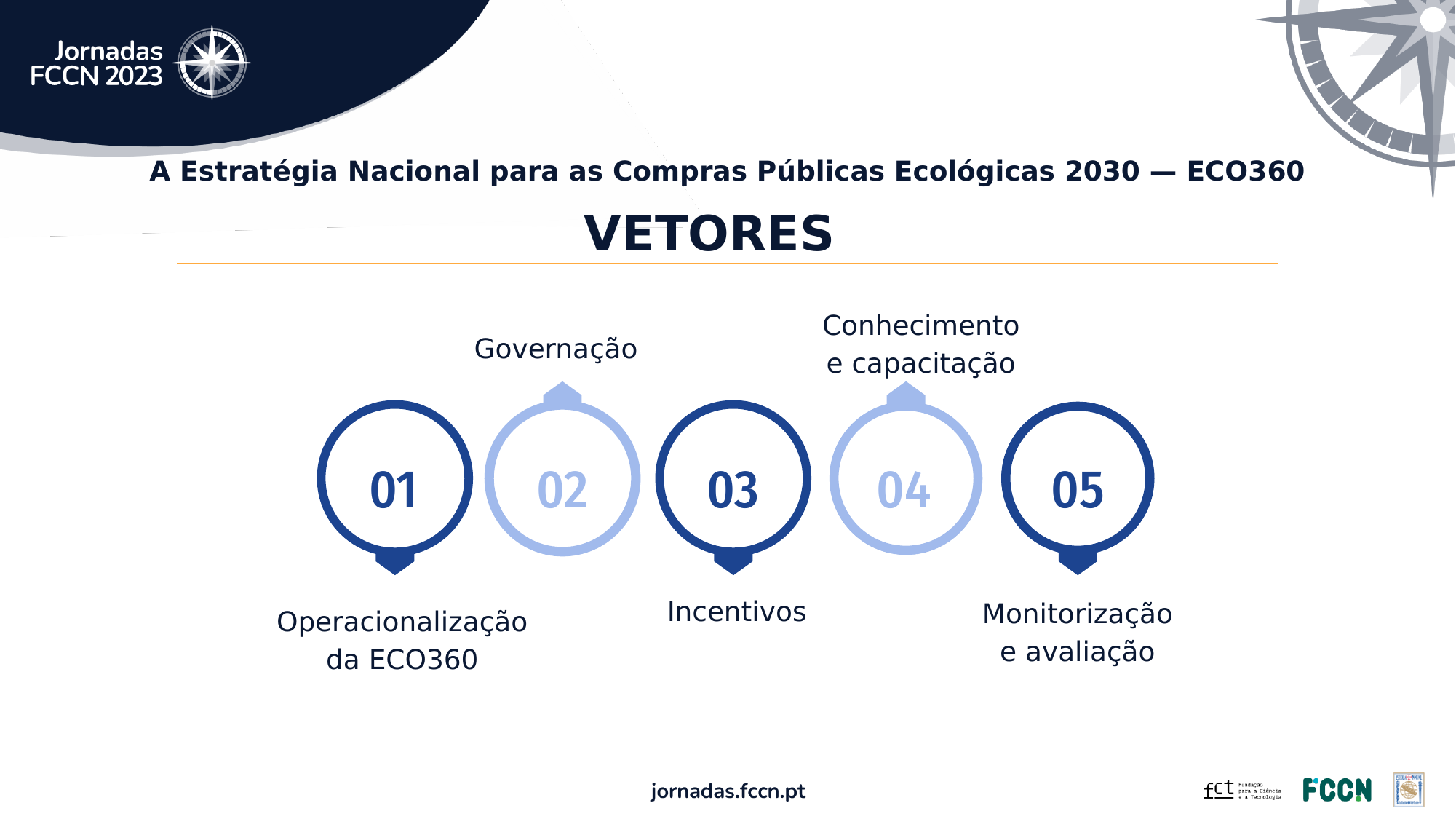

# A Estratégia Nacional para as Compras Públicas Ecológicas 2030 — ECO360
VETORES
01
Conhecimento e capacitação
Governação
Operacionalização da ECO360

01
02
03
04
05
02

Governação
Despite being red, Mars is actually a cold place
Incentivos
Monitorização e avaliação
Operacionalização da ECO360